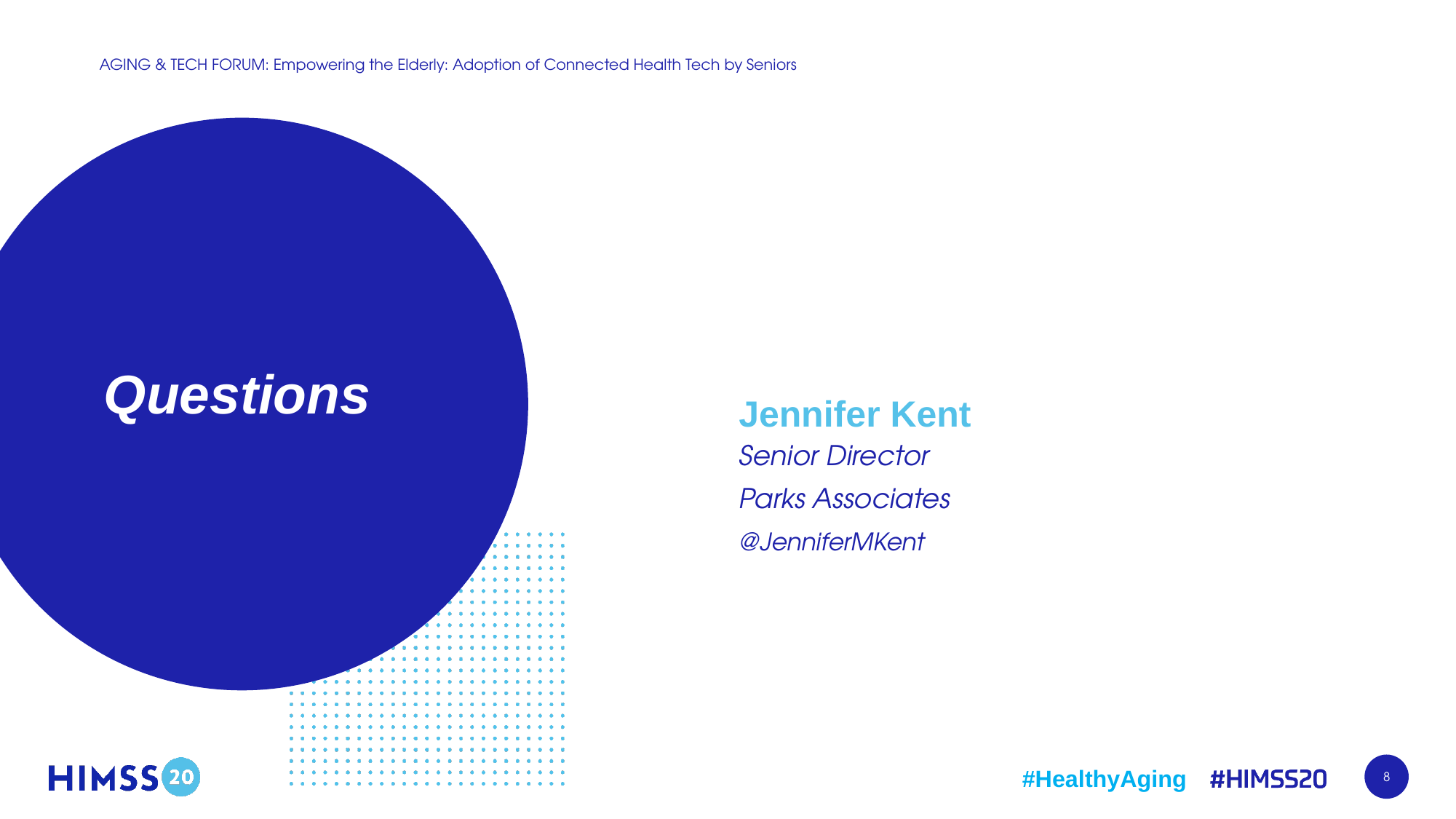

# Questions
Jennifer Kent
Senior Director
Parks Associates
@JenniferMKent
8